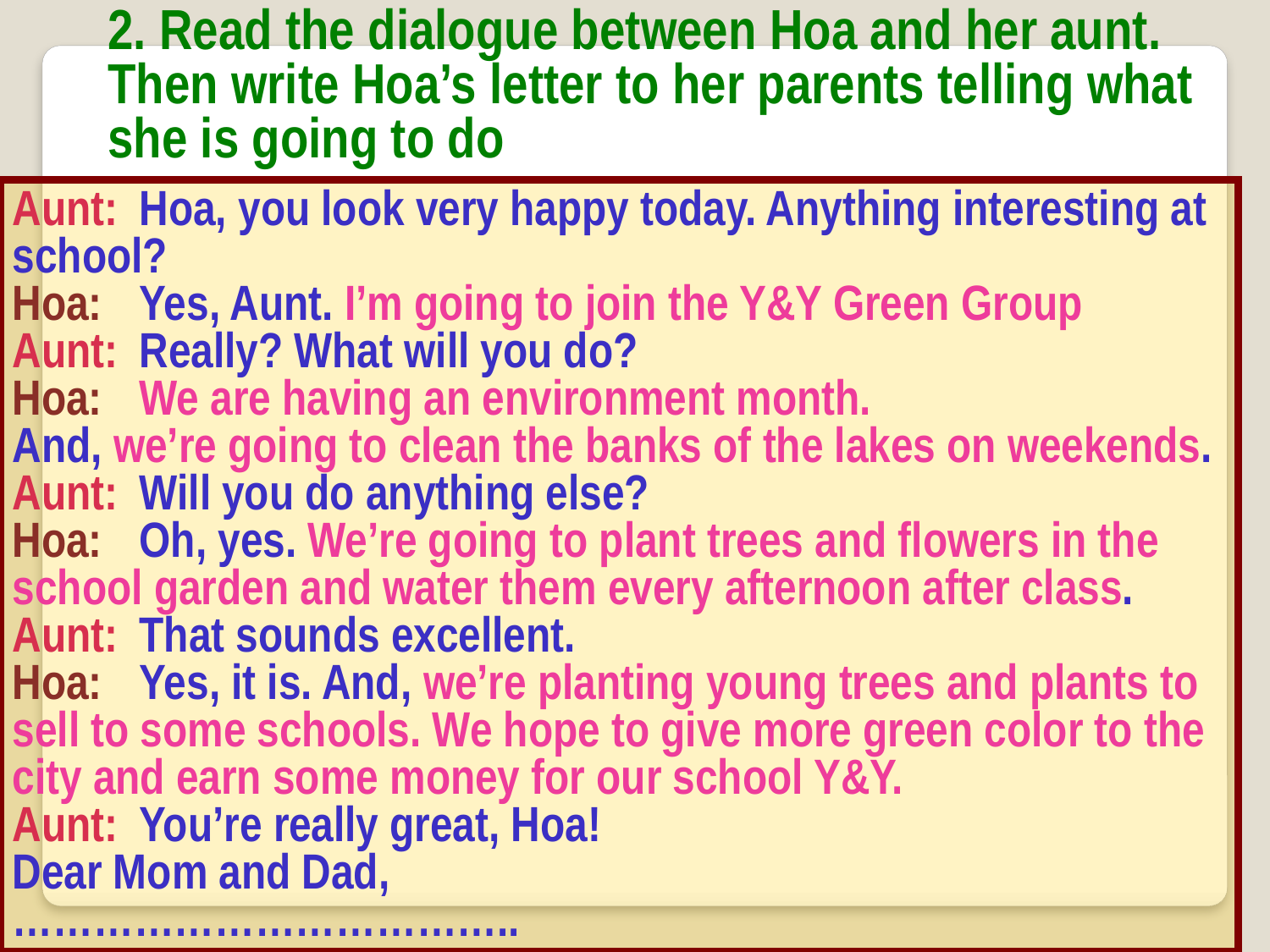

2. Read the dialogue between Hoa and her aunt. Then write Hoa’s letter to her parents telling what she is going to do

Aunt:	Hoa, you look very happy today. Anything interesting at school?
Hoa:	Yes, Aunt. I’m going to join the Y&Y Green Group
Aunt:	Really? What will you do?
Hoa:	We are having an environment month.
And, we’re going to clean the banks of the lakes on weekends.
Aunt:	Will you do anything else?
Hoa:	Oh, yes. We’re going to plant trees and flowers in the school garden and water them every afternoon after class.
Aunt:	That sounds excellent.
Hoa:	Yes, it is. And, we’re planting young trees and plants to sell to some schools. We hope to give more green color to the city and earn some money for our school Y&Y.
Aunt:	You’re really great, Hoa!
Dear Mom and Dad,
………………………………..